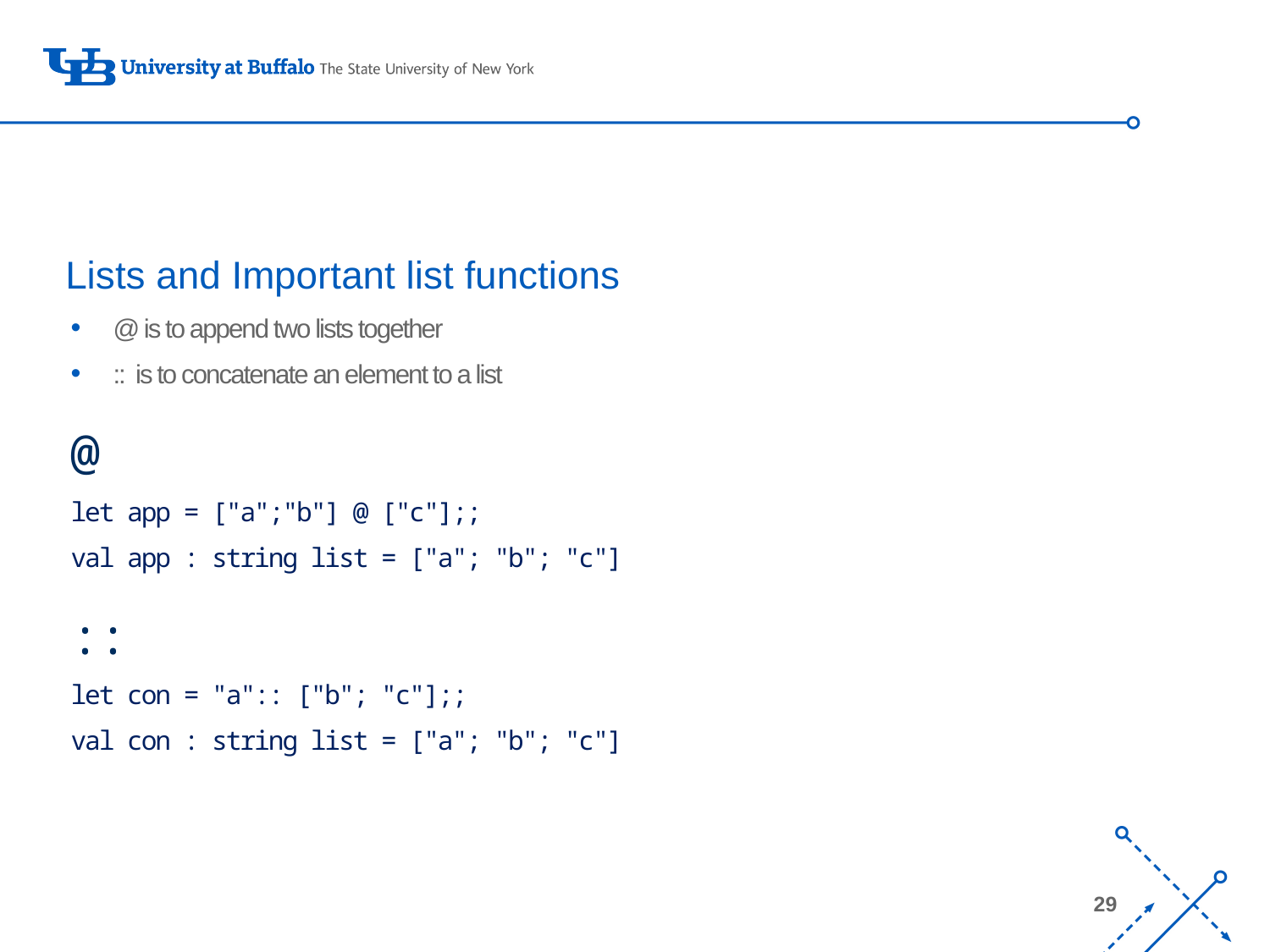

# Lists and Important list functions
@ is to append two lists together
::  is to concatenate an element to a list

@
let app = ["a";"b"] @ ["c"];;
val app : string list = ["a"; "b"; "c"]

::
let con = "a":: ["b"; "c"];;
val con : string list = ["a"; "b"; "c"]
29